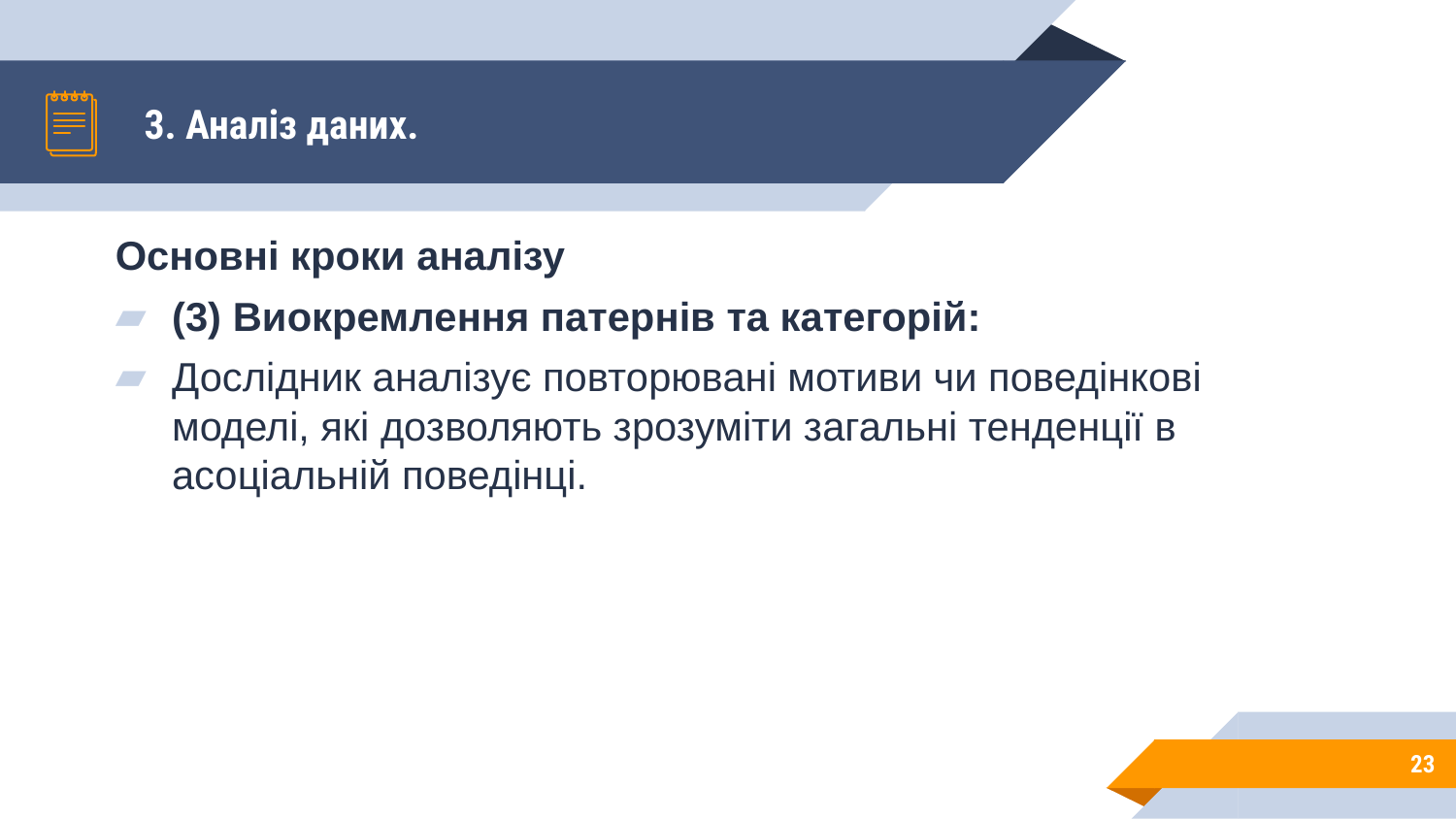

# 3. Аналіз даних.

Основні кроки аналізу
(3) Виокремлення патернів та категорій:
Дослідник аналізує повторювані мотиви чи поведінкові моделі, які дозволяють зрозуміти загальні тенденції в асоціальній поведінці.
23